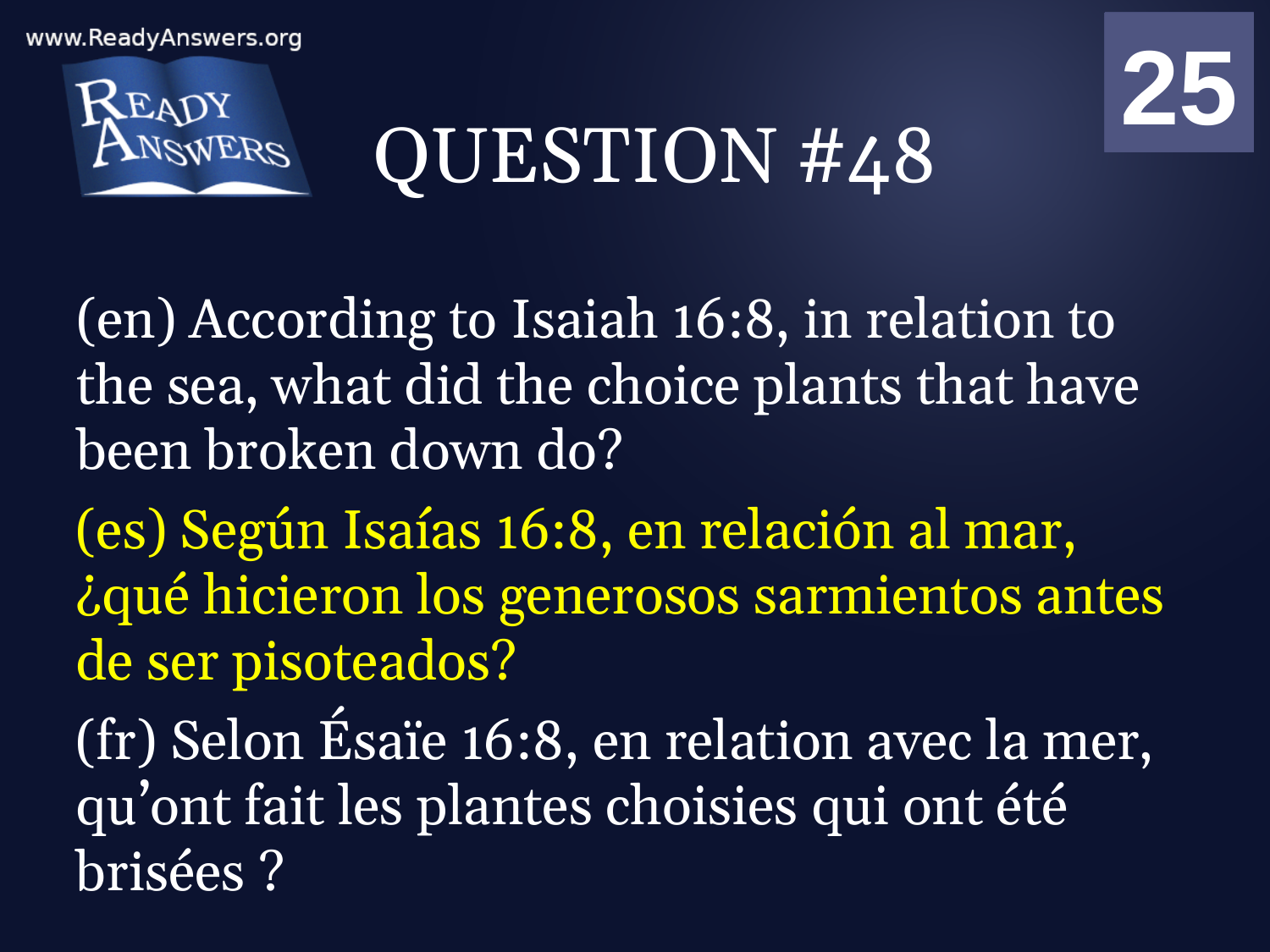

01
02
03
04
05
06
07
08
09
10
11
12
13
14
15
16
17
18
19
20
21
22
23
24
25
00
# QUESTION #48
(en) According to Isaiah 16:8, in relation to the sea, what did the choice plants that have been broken down do?
(es) Según Isaías 16:8, en relación al mar, ¿qué hicieron los generosos sarmientos antes de ser pisoteados?
(fr) Selon Ésaïe 16:8, en relation avec la mer, qu’ont fait les plantes choisies qui ont été brisées ?